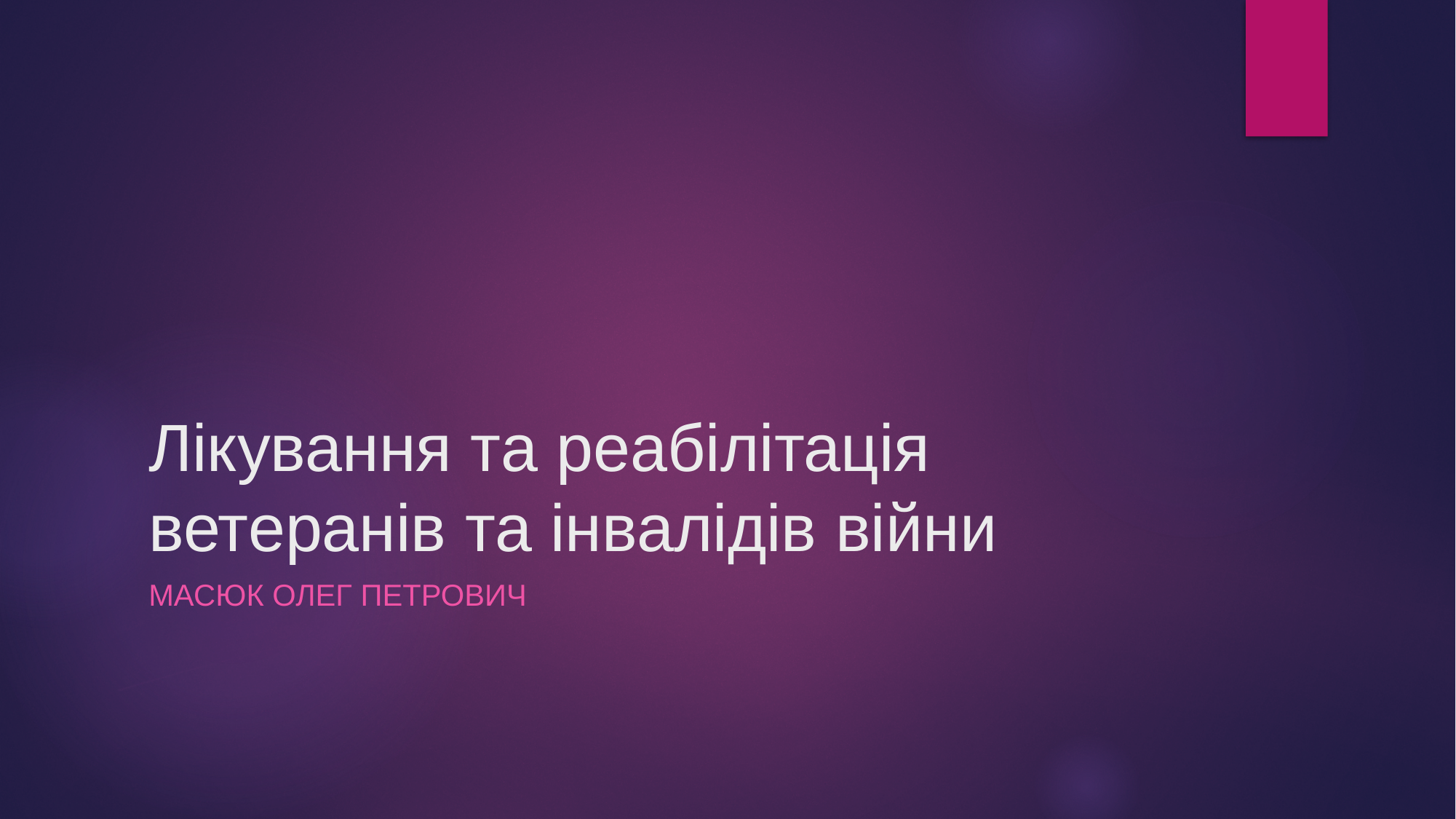

# Лікування та реабілітація ветеранів та інвалідів війни
Масюк Олег Петрович